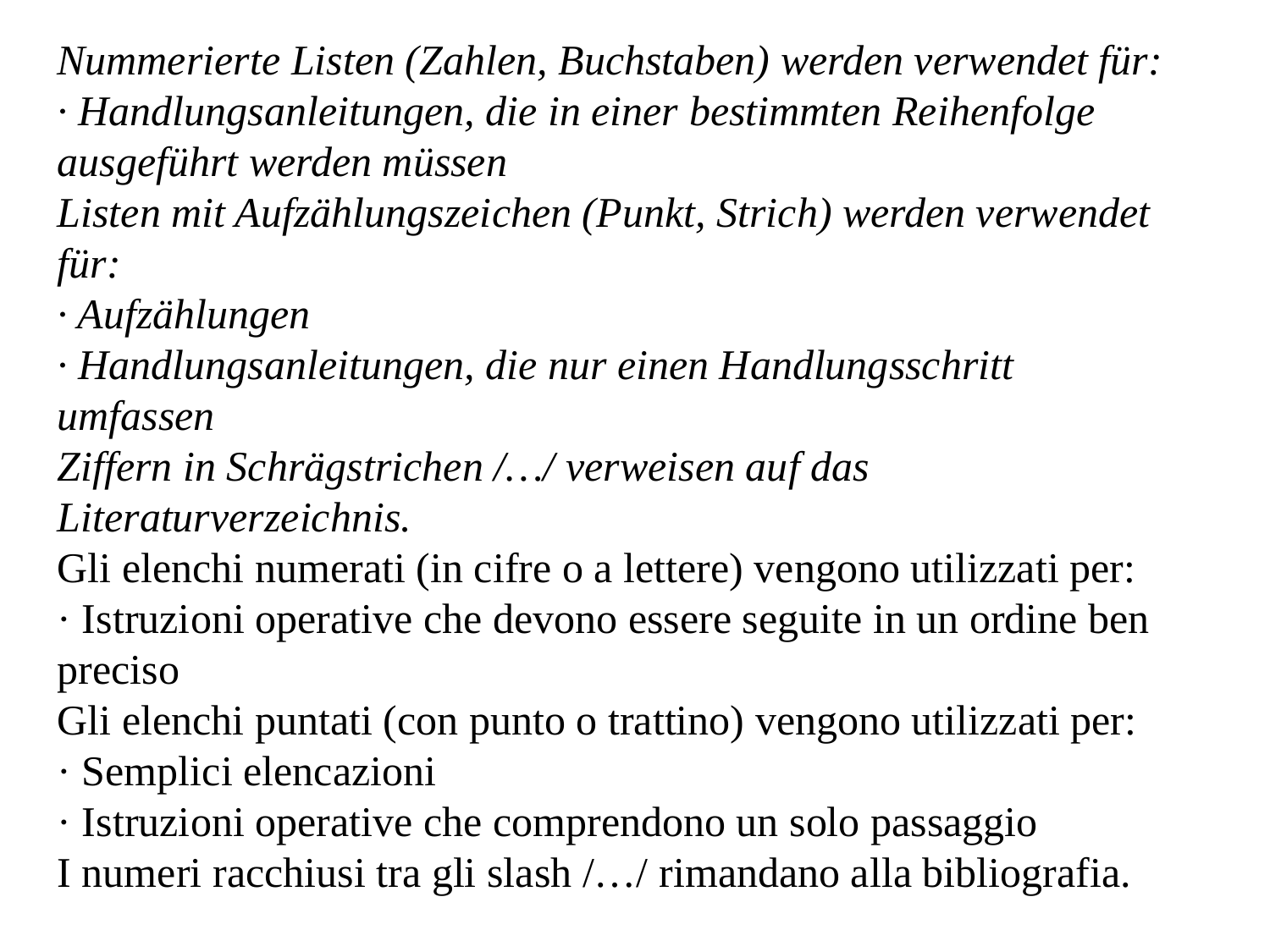

Nummerierte Listen (Zahlen, Buchstaben) werden verwendet für:
· Handlungsanleitungen, die in einer bestimmten Reihenfolge ausgeführt werden müssen
Listen mit Aufzählungszeichen (Punkt, Strich) werden verwendet für:
· Aufzählungen
· Handlungsanleitungen, die nur einen Handlungsschritt umfassen
Ziffern in Schrägstrichen /…/ verweisen auf das Literaturverzeichnis.
Gli elenchi numerati (in cifre o a lettere) vengono utilizzati per:
· Istruzioni operative che devono essere seguite in un ordine ben preciso
Gli elenchi puntati (con punto o trattino) vengono utilizzati per:
· Semplici elencazioni
· Istruzioni operative che comprendono un solo passaggio
I numeri racchiusi tra gli slash /…/ rimandano alla bibliografia.